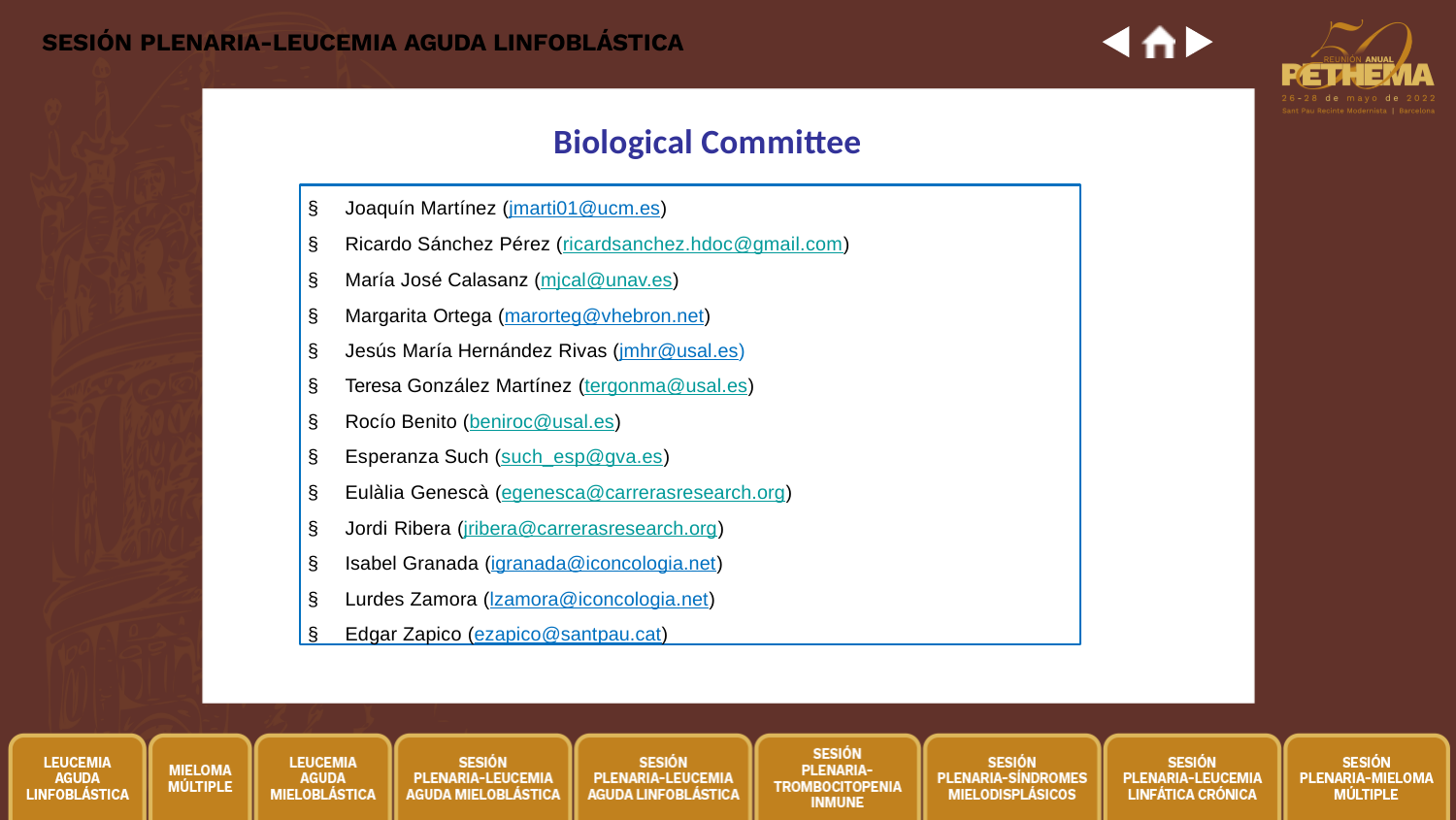

# SESIÓN PLENARIA-LEUCEMIA AGUDA LINFOBLÁSTICA
Biological Committee
§	Joaquín Martínez (jmarti01@ucm.es)
§	Ricardo Sánchez Pérez (ricardsanchez.hdoc@gmail.com)
§	María José Calasanz (mjcal@unav.es)
§	Margarita Ortega (marorteg@vhebron.net)
§	Jesús María Hernández Rivas (jmhr@usal.es)
§	Teresa González Martínez (tergonma@usal.es)
§	Rocío Benito (beniroc@usal.es)
§	Esperanza Such (such_esp@gva.es)
§	Eulàlia Genescà (egenesca@carrerasresearch.org)
§	Jordi Ribera (jribera@carrerasresearch.org)
§	Isabel Granada (igranada@iconcologia.net)
§	Lurdes Zamora (lzamora@iconcologia.net)
§	Edgar Zapico (ezapico@santpau.cat)